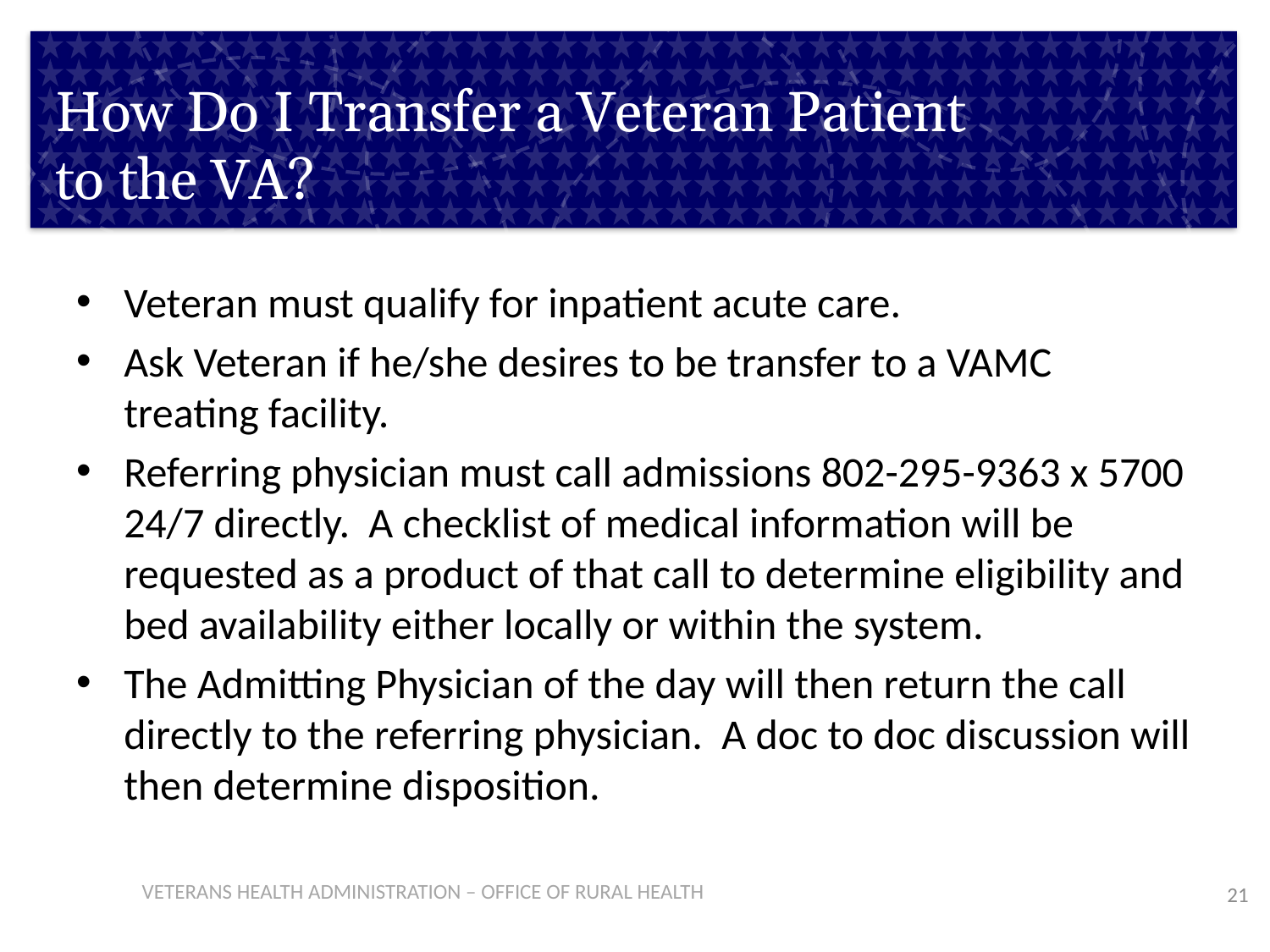

# How Do I Transfer a Veteran Patient to the VA?
Veteran must qualify for inpatient acute care.
Ask Veteran if he/she desires to be transfer to a VAMC treating facility.
Referring physician must call admissions 802-295-9363 x 5700 24/7 directly.  A checklist of medical information will be requested as a product of that call to determine eligibility and bed availability either locally or within the system.
The Admitting Physician of the day will then return the call directly to the referring physician.  A doc to doc discussion will then determine disposition.